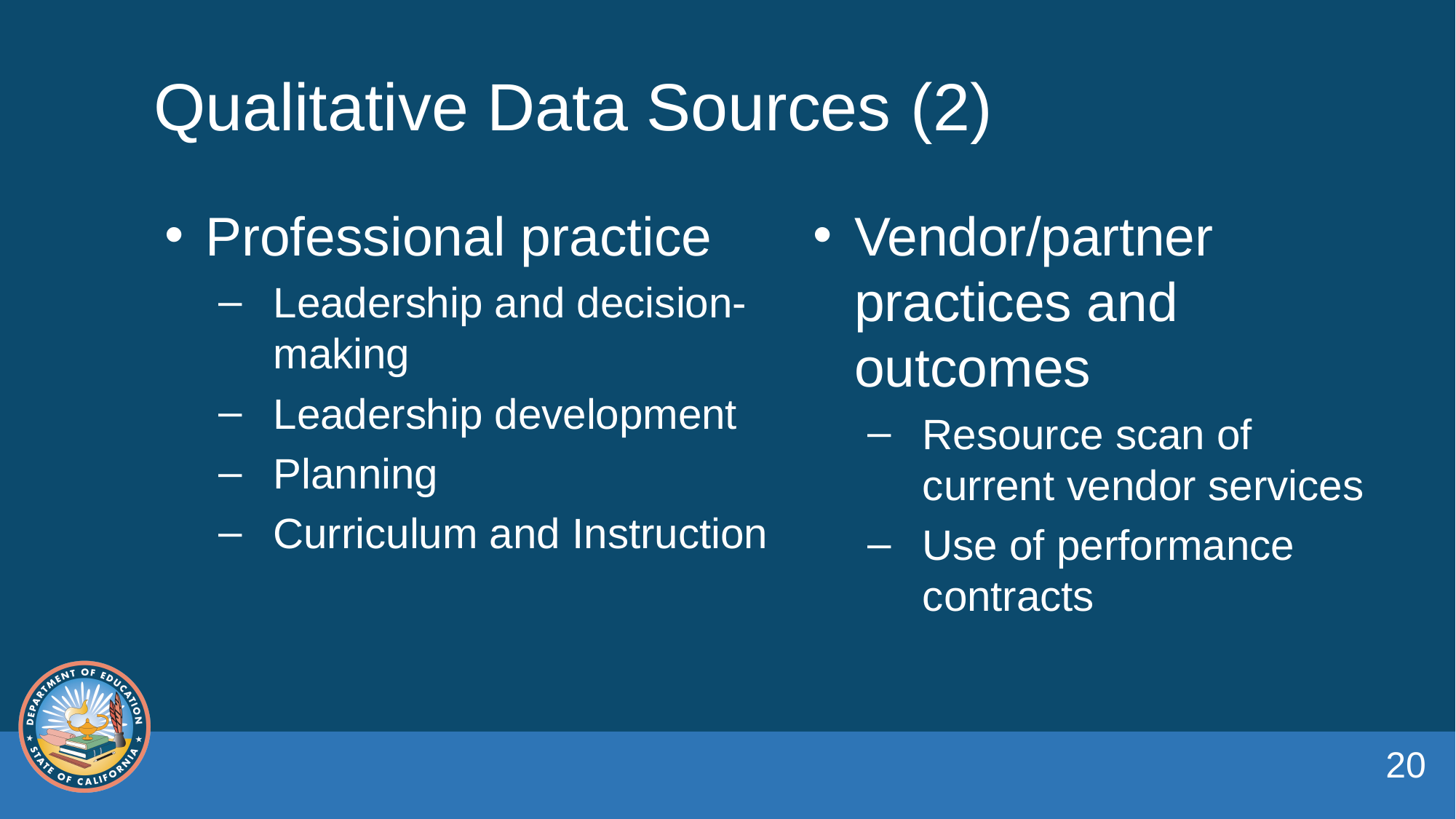

# Qualitative Data Sources (2)
Vendor/partner practices and outcomes
Resource scan of  current vendor services
Use of performance  contracts

Professional practice
Leadership and decision-making
Leadership development
Planning
Curriculum and Instruction

20